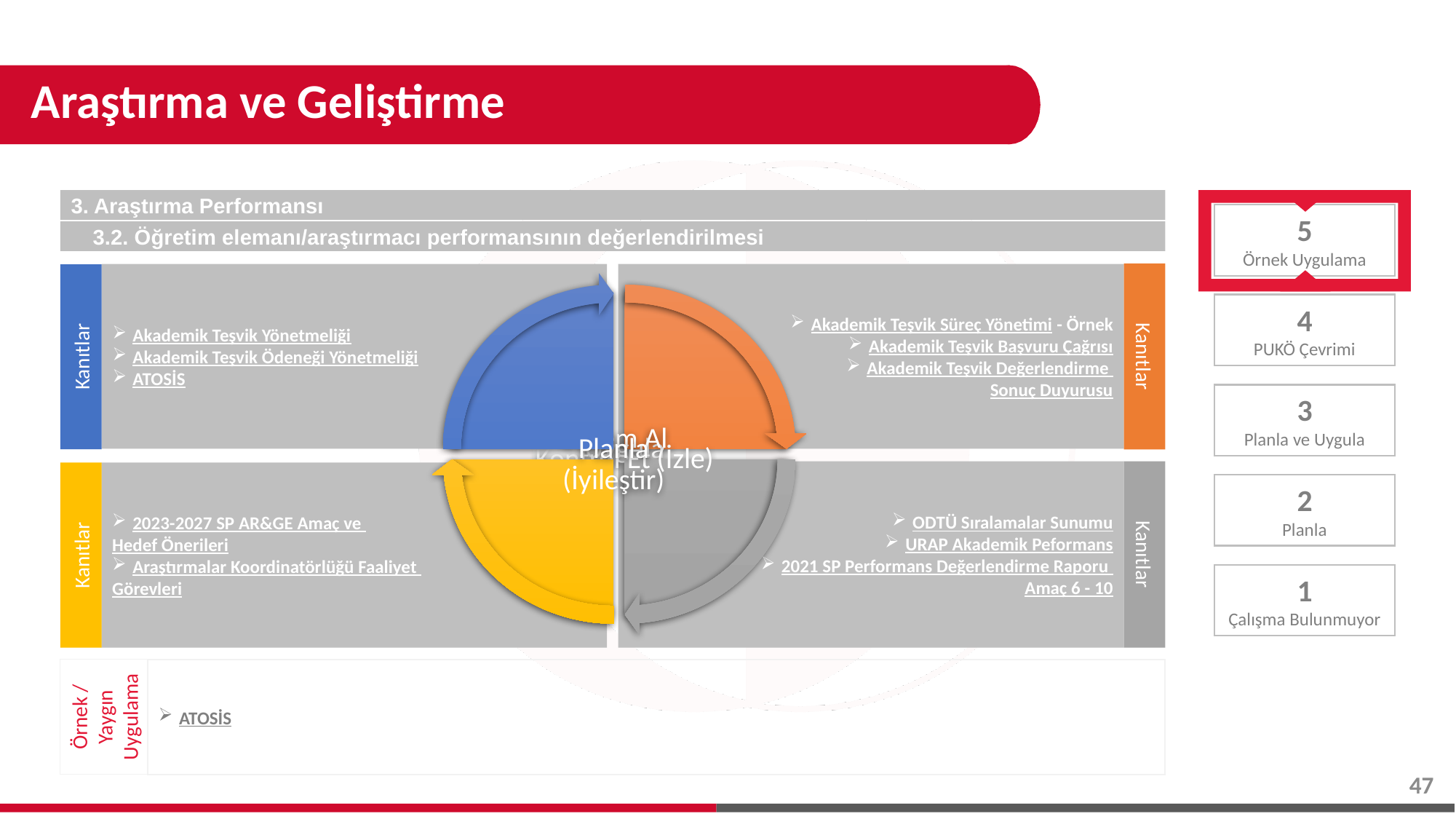

# Araştırma ve Geliştirme
3. Araştırma Performansı
3.2. Öğretim elemanı/araştırmacı performansının değerlendirilmesi
Uygula
Kontrol Et (İzle)
Önlem Al
(İyileştir)
Planla
Kanıtlar
Akademik Teşvik Süreç Yönetimi - Örnek
Akademik Teşvik Başvuru Çağrısı
Akademik Teşvik Değerlendirme
Sonuç Duyurusu
Akademik Teşvik Yönetmeliği
Akademik Teşvik Ödeneği Yönetmeliği
ATOSİS
Kanıtlar
ODTÜ Sıralamalar Sunumu
URAP Akademik Peformans
2021 SP Performans Değerlendirme Raporu
Amaç 6 - 10
Kanıtlar
Kanıtlar
2023-2027 SP AR&GE Amaç ve
Hedef Önerileri
Araştırmalar Koordinatörlüğü Faaliyet
Görevleri

5
Örnek Uygulama
4
PUKÖ Çevrimi
3
Planla ve Uygula
2
Planla
1
Çalışma Bulunmuyor
Örnek / Yaygın Uygulama
ATOSİS
47